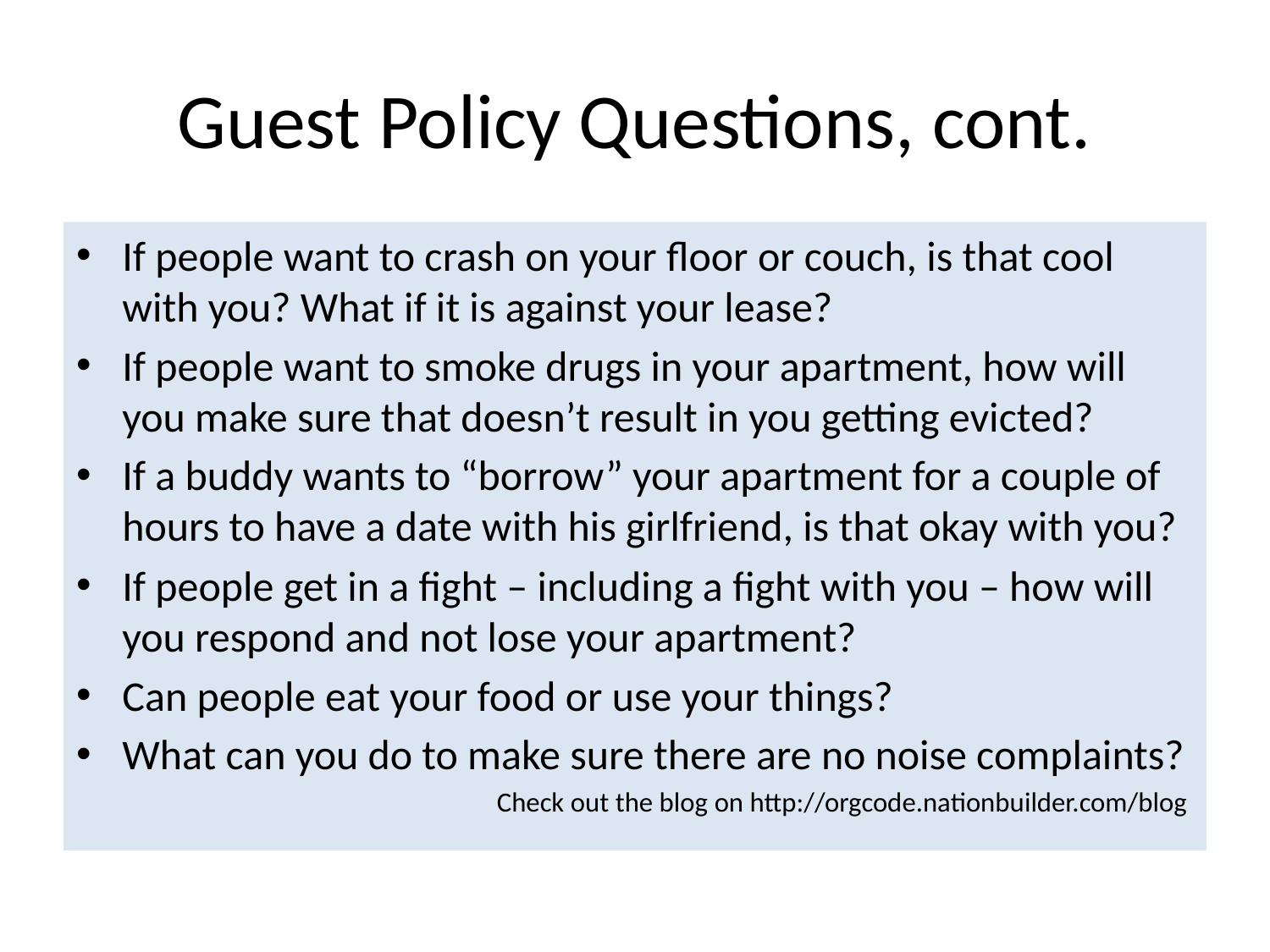

# Guest Policy Questions, cont.
If people want to crash on your floor or couch, is that cool with you? What if it is against your lease?
If people want to smoke drugs in your apartment, how will you make sure that doesn’t result in you getting evicted?
If a buddy wants to “borrow” your apartment for a couple of hours to have a date with his girlfriend, is that okay with you?
If people get in a fight – including a fight with you – how will you respond and not lose your apartment?
Can people eat your food or use your things?
What can you do to make sure there are no noise complaints?
Check out the blog on http://orgcode.nationbuilder.com/blog